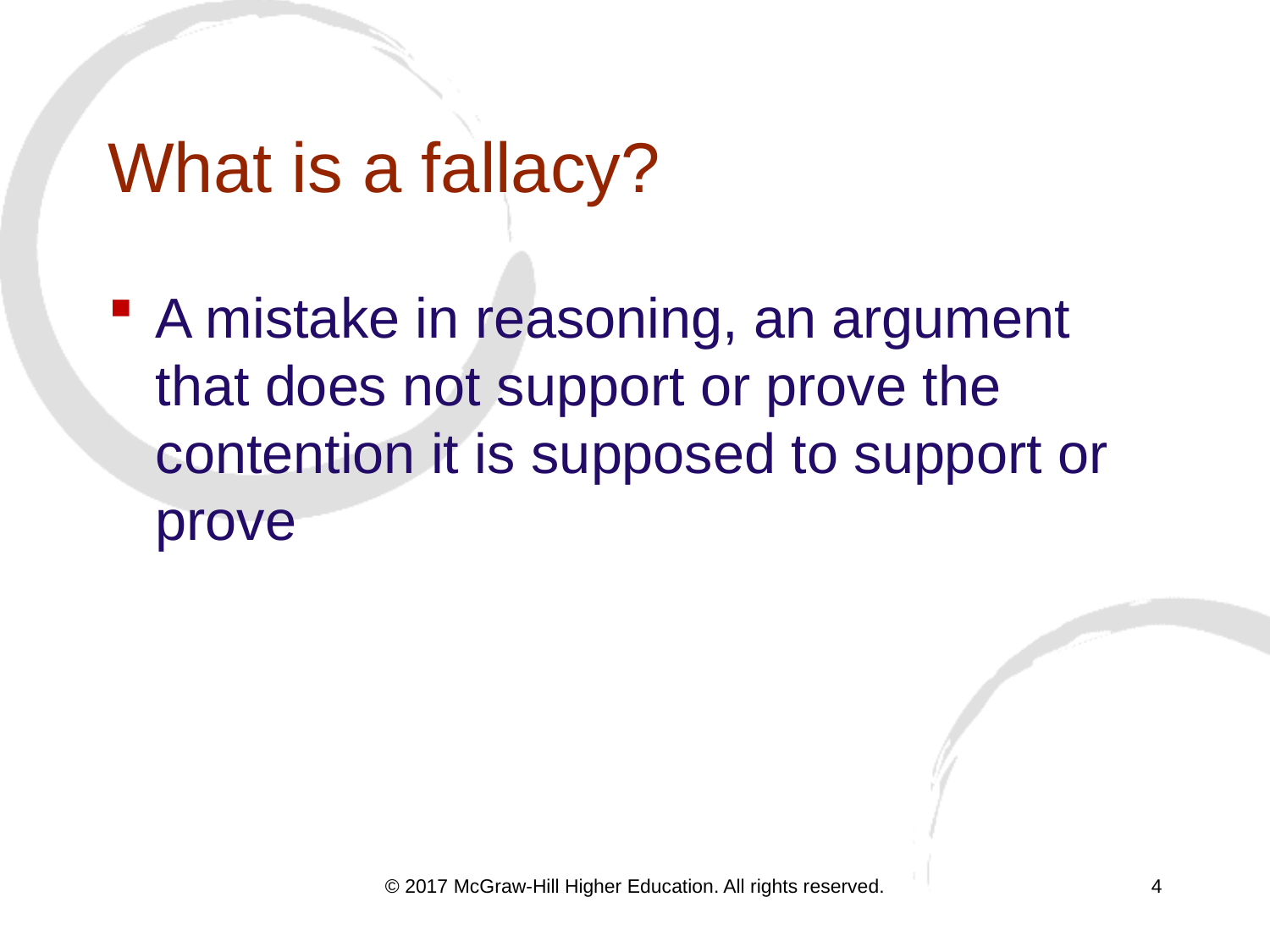

# What is a fallacy?
A mistake in reasoning, an argument that does not support or prove the contention it is supposed to support or prove

© 2017 McGraw-Hill Higher Education. All rights reserved.
4